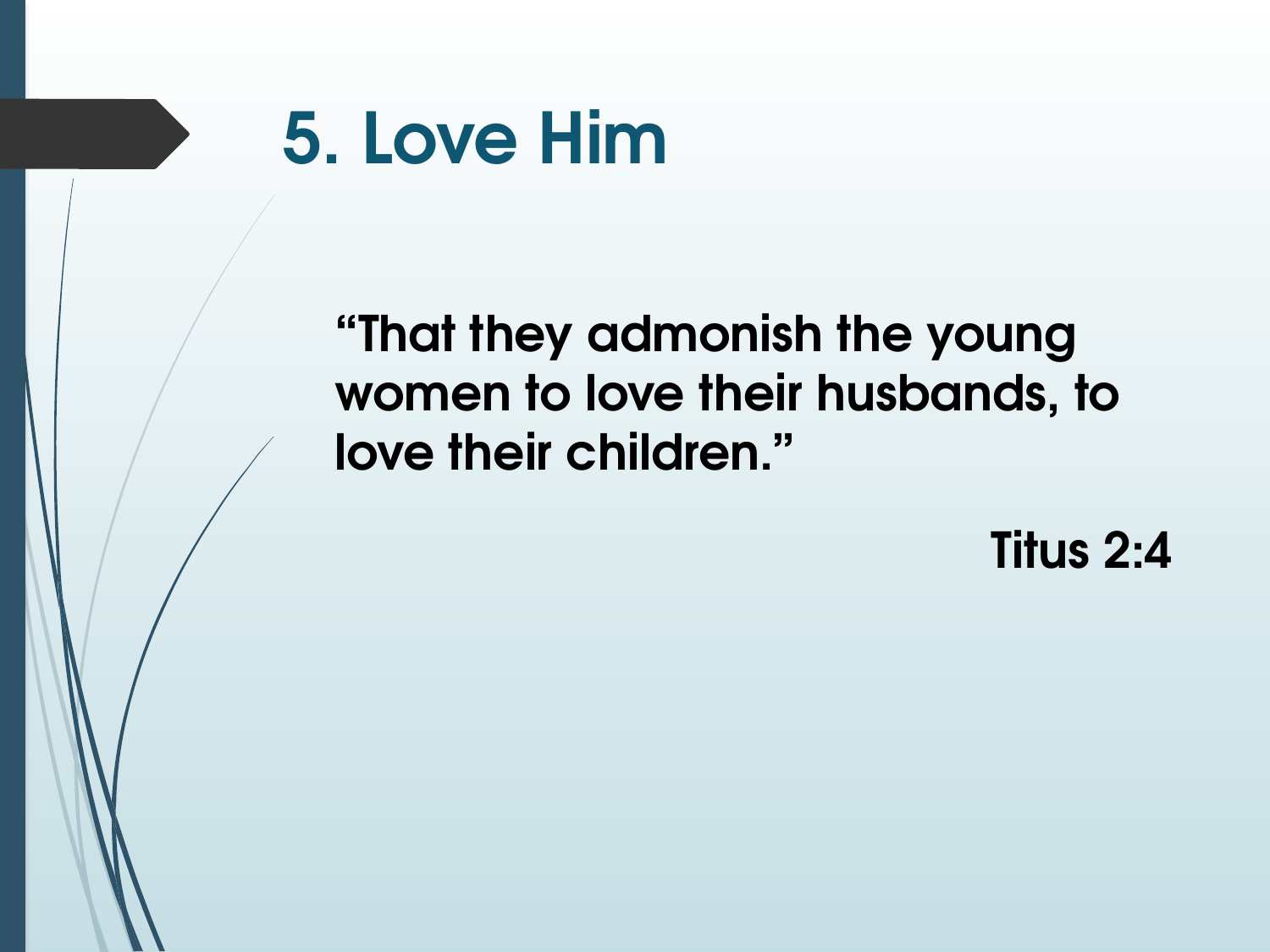

# 5. Love Him
“That they admonish the young women to love their husbands, to love their children.”
Titus 2:4